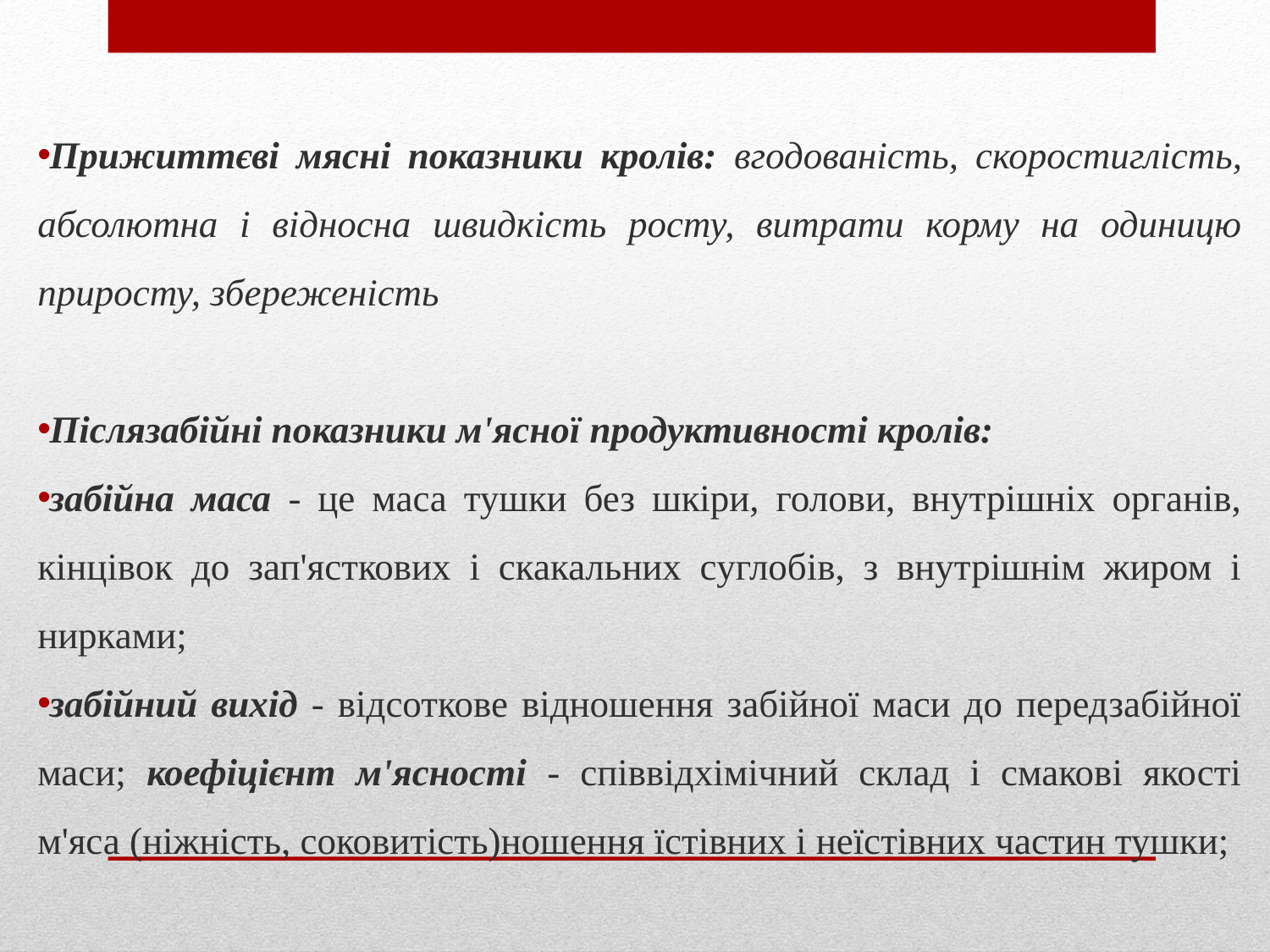

Прижиттєві мясні показники кролів: вгодованість, скоростиглість, абсолютна і відносна швидкість росту, витрати корму на одиницю приросту, збереженість

Післязабійні показники м'ясної продуктивності кролів:
забійна маса - це маса тушки без шкіри, голови, внутрішніх органів, кінцівок до зап'ясткових і скакальних суглобів, з внутрішнім жиром і нирками;
забійний вихід - відсоткове відношення забійної маси до передзабійної маси; коефіцієнт м'ясності - співвідхімічний склад і смакові якості м'яса (ніжність, соковитість)ношення їстівних і неїстівних частин тушки;